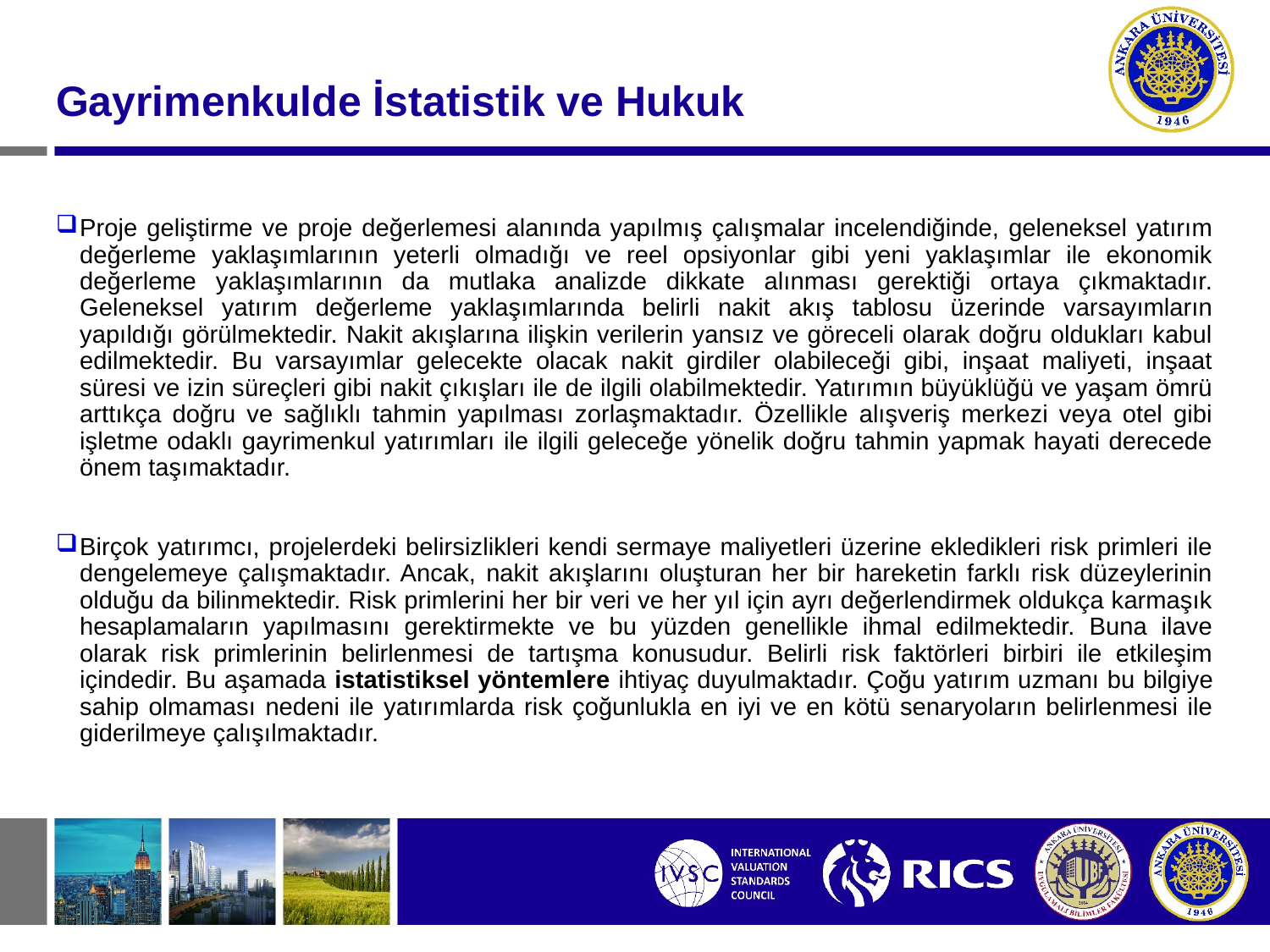

#
Gayrimenkulde İstatistik ve Hukuk

Proje geliştirme ve proje değerlemesi alanında yapılmış çalışmalar incelendiğinde, geleneksel yatırım değerleme yaklaşımlarının yeterli olmadığı ve reel opsiyonlar gibi yeni yaklaşımlar ile ekonomik değerleme yaklaşımlarının da mutlaka analizde dikkate alınması gerektiği ortaya çıkmaktadır. Geleneksel yatırım değerleme yaklaşımlarında belirli nakit akış tablosu üzerinde varsayımların yapıldığı görülmektedir. Nakit akışlarına ilişkin verilerin yansız ve göreceli olarak doğru oldukları kabul edilmektedir. Bu varsayımlar gelecekte olacak nakit girdiler olabileceği gibi, inşaat maliyeti, inşaat süresi ve izin süreçleri gibi nakit çıkışları ile de ilgili olabilmektedir. Yatırımın büyüklüğü ve yaşam ömrü arttıkça doğru ve sağlıklı tahmin yapılması zorlaşmaktadır. Özellikle alışveriş merkezi veya otel gibi işletme odaklı gayrimenkul yatırımları ile ilgili geleceğe yönelik doğru tahmin yapmak hayati derecede önem taşımaktadır.

Birçok yatırımcı, projelerdeki belirsizlikleri kendi sermaye maliyetleri üzerine ekledikleri risk primleri ile dengelemeye çalışmaktadır. Ancak, nakit akışlarını oluşturan her bir hareketin farklı risk düzeylerinin olduğu da bilinmektedir. Risk primlerini her bir veri ve her yıl için ayrı değerlendirmek oldukça karmaşık hesaplamaların yapılmasını gerektirmekte ve bu yüzden genellikle ihmal edilmektedir. Buna ilave olarak risk primlerinin belirlenmesi de tartışma konusudur. Belirli risk faktörleri birbiri ile etkileşim içindedir. Bu aşamada istatistiksel yöntemlere ihtiyaç duyulmaktadır. Çoğu yatırım uzmanı bu bilgiye sahip olmaması nedeni ile yatırımlarda risk çoğunlukla en iyi ve en kötü senaryoların belirlenmesi ile giderilmeye çalışılmaktadır.